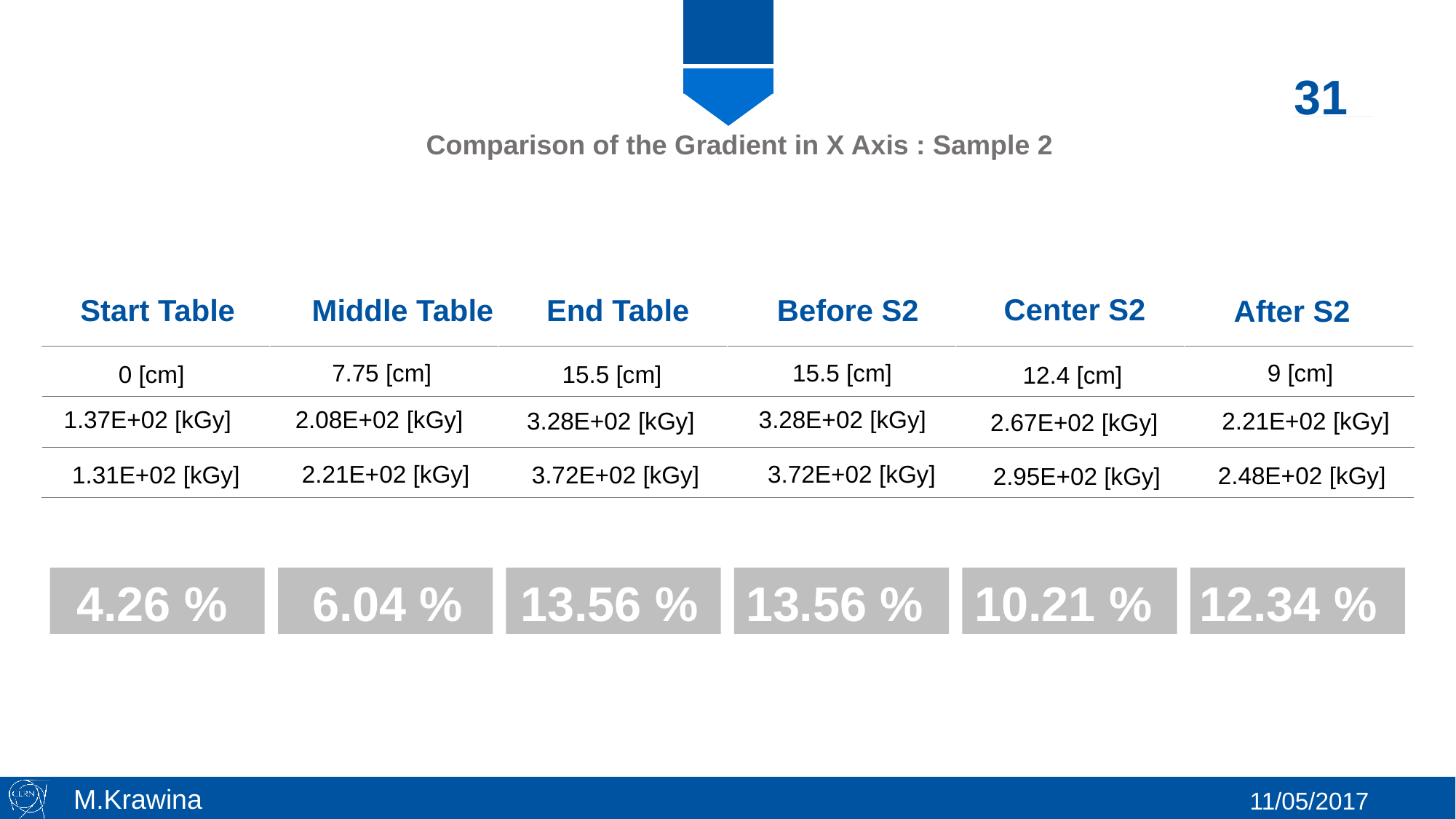

31

Comparison of the Gradient in X Axis : Sample 2
Center S2
Start Table
Middle Table
End Table
Before S2
After S2
7.75 [cm]
15.5 [cm]
9 [cm]
0 [cm]
15.5 [cm]
12.4 [cm]
1.37E+02 [kGy]
2.08E+02 [kGy]
3.28E+02 [kGy]
3.28E+02 [kGy]
2.21E+02 [kGy]
2.67E+02 [kGy]
2.21E+02 [kGy]
3.72E+02 [kGy]
1.31E+02 [kGy]
3.72E+02 [kGy]
2.48E+02 [kGy]
2.95E+02 [kGy]

4.26 %
6.04 %
13.56 %
13.56 %
10.21 %
12.34 %
11/05/2017